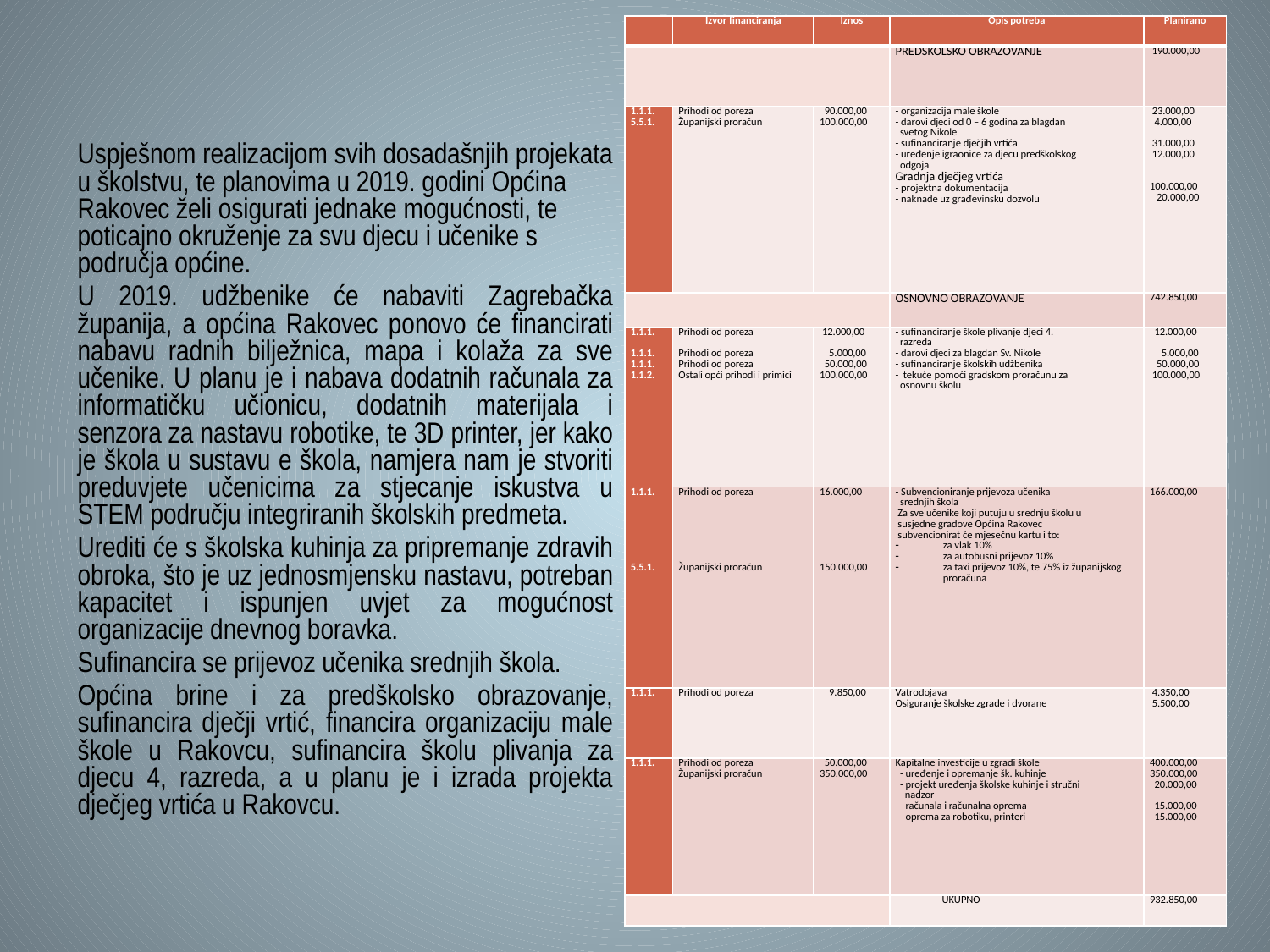

|  | Izvor financiranja | Iznos | Opis potreba | Planirano |
| --- | --- | --- | --- | --- |
|  |  |  | PREDŠKOLSKO OBRAZOVANJE | 190.000,00 |
| 1.1.1. 5.5.1. | Prihodi od poreza Županijski proračun | 90.000,00 100.000,00 | - organizacija male škole - darovi djeci od 0 – 6 godina za blagdan svetog Nikole - sufinanciranje dječjih vrtića - uređenje igraonice za djecu predškolskog odgoja Gradnja dječjeg vrtića - projektna dokumentacija - naknade uz građevinsku dozvolu | 23.000,00 4.000,00   31.000,00 12.000,00   100.000,00 20.000,00 |
|  |  |  | OSNOVNO OBRAZOVANJE | 742.850,00 |
| 1.1.1.   1.1.1. 1.1.1. 1.1.2. | Prihodi od poreza   Prihodi od poreza Prihodi od poreza Ostali opći prihodi i primici | 12.000,00   5.000,00 50.000,00 100.000,00 | - sufinanciranje škole plivanje djeci 4. razreda - darovi djeci za blagdan Sv. Nikole - sufinanciranje školskih udžbenika - tekuće pomoći gradskom proračunu za osnovnu školu | 12.000,00   5.000,00 50.000,00 100.000,00 |
| 1.1.1.             5.5.1. | Prihodi od poreza             Županijski proračun | 16.000,00             150.000,00 | - Subvencioniranje prijevoza učenika srednjih škola Za sve učenike koji putuju u srednju školu u susjedne gradove Općina Rakovec subvencionirat će mjesečnu kartu i to: za vlak 10% za autobusni prijevoz 10% za taxi prijevoz 10%, te 75% iz županijskog proračuna | 166.000,00 |
| 1.1.1. | Prihodi od poreza | 9.850,00 | Vatrodojava Osiguranje školske zgrade i dvorane | 4.350,00 5.500,00 |
| 1.1.1. | Prihodi od poreza Županijski proračun | 50.000,00 350.000,00 | Kapitalne investicije u zgradi škole - uređenje i opremanje šk. kuhinje - projekt uređenja školske kuhinje i stručni nadzor - računala i računalna oprema - oprema za robotiku, printeri | 400.000,00 350.000,00 20.000,00   15.000,00 15.000,00 |
|  |  |  | UKUPNO | 932.850,00 |

Uspješnom realizacijom svih dosadašnjih projekata u školstvu, te planovima u 2019. godini Općina Rakovec želi osigurati jednake mogućnosti, te poticajno okruženje za svu djecu i učenike s područja općine.
U 2019. udžbenike će nabaviti Zagrebačka županija, a općina Rakovec ponovo će financirati nabavu radnih bilježnica, mapa i kolaža za sve učenike. U planu je i nabava dodatnih računala za informatičku učionicu, dodatnih materijala i senzora za nastavu robotike, te 3D printer, jer kako je škola u sustavu e škola, namjera nam je stvoriti preduvjete učenicima za stjecanje iskustva u STEM području integriranih školskih predmeta.
Urediti će s školska kuhinja za pripremanje zdravih obroka, što je uz jednosmjensku nastavu, potreban kapacitet i ispunjen uvjet za mogućnost organizacije dnevnog boravka.
Sufinancira se prijevoz učenika srednjih škola.
Općina brine i za predškolsko obrazovanje, sufinancira dječji vrtić, financira organizaciju male škole u Rakovcu, sufinancira školu plivanja za djecu 4, razreda, a u planu je i izrada projekta dječjeg vrtića u Rakovcu.

#